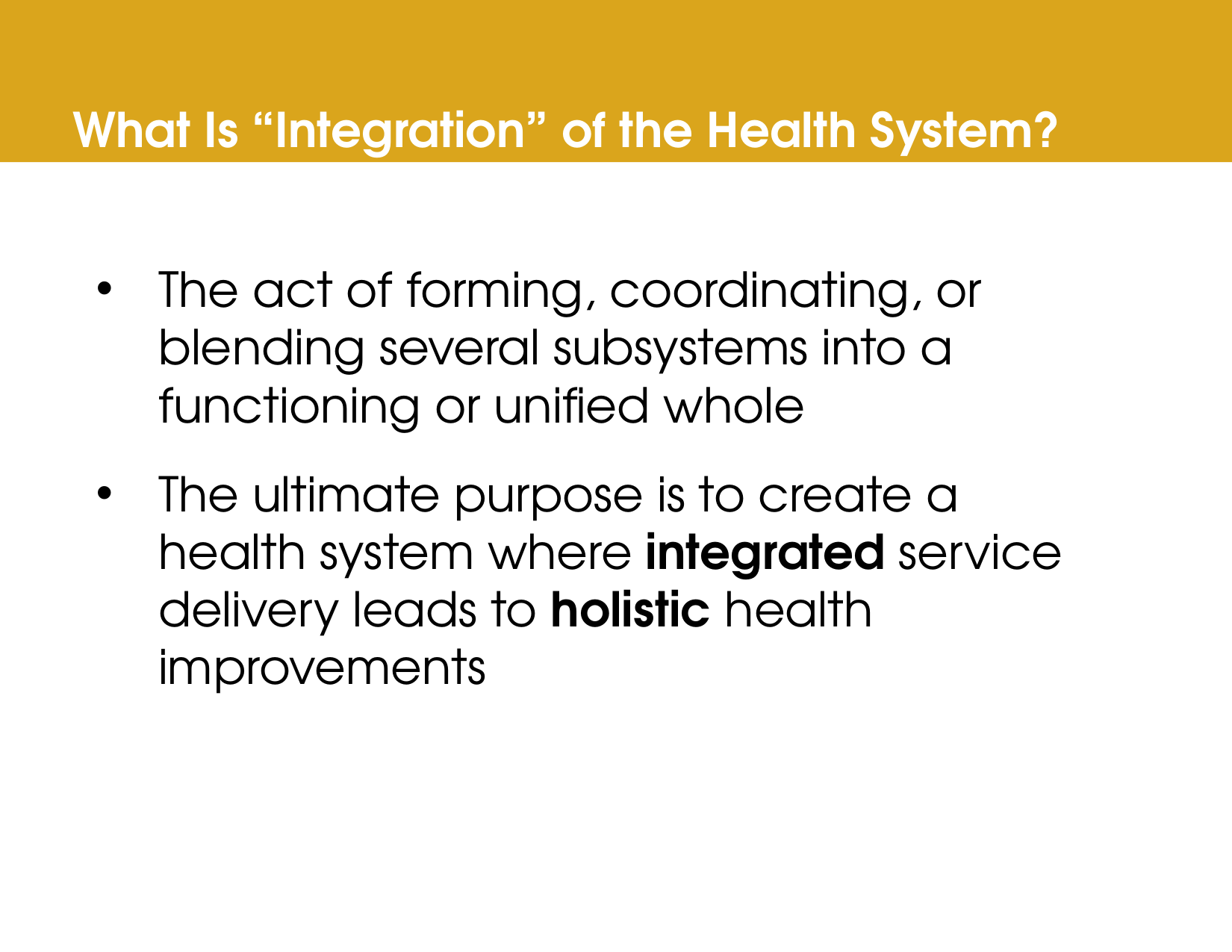

# What Is “Integration” of the Health System?
The act of forming, coordinating, or blending several subsystems into a functioning or unified whole
The ultimate purpose is to create a health system where integrated service delivery leads to holistic health improvements